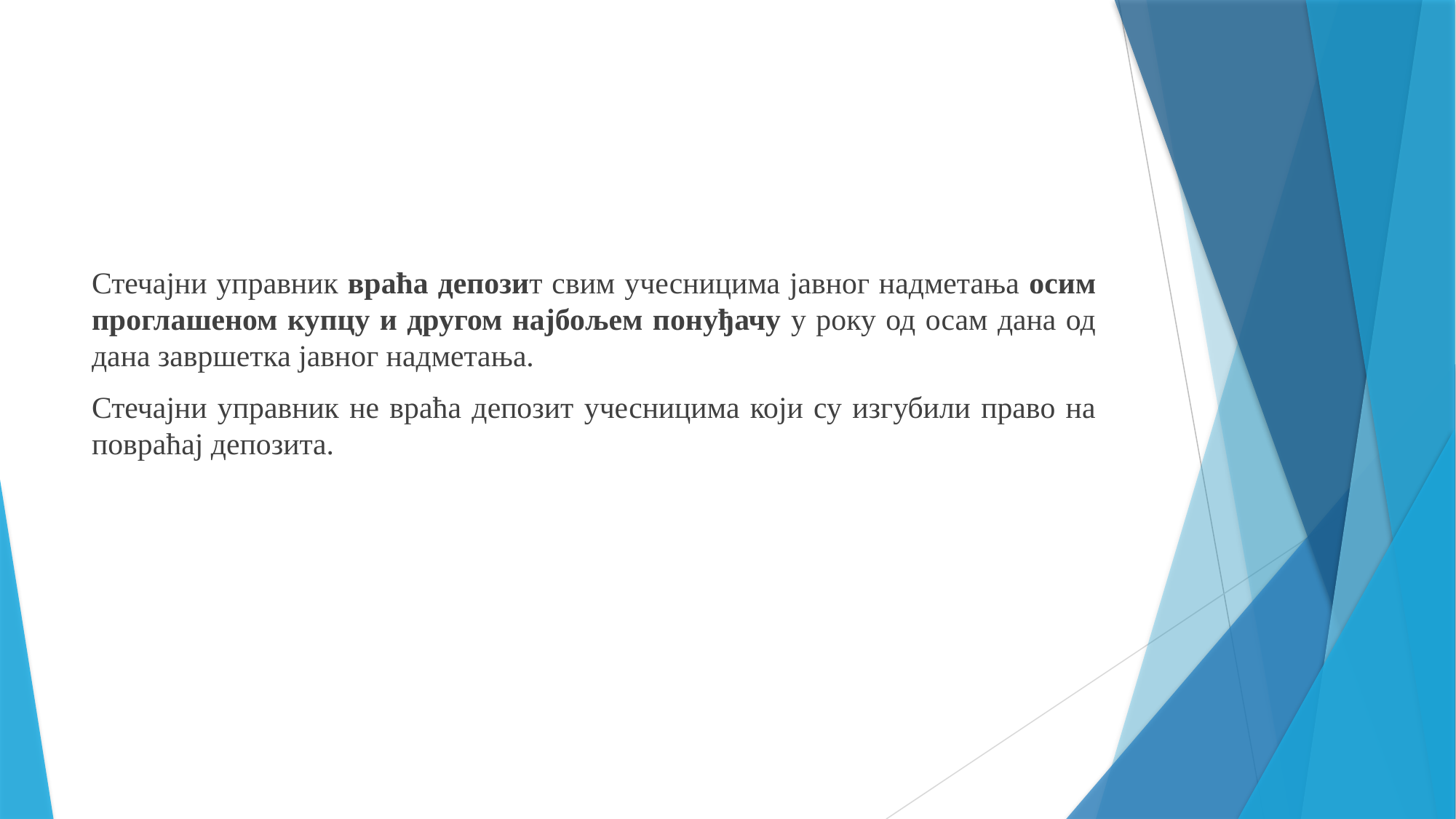

Стечајни управник враћа депозит свим учесницима јавног надметања осим проглашеном купцу и другом најбољем понуђачу у року од осам дана од дана завршетка јавног надметања.
Стечајни управник не враћа депозит учесницима који су изгубили право на повраћај депозита.